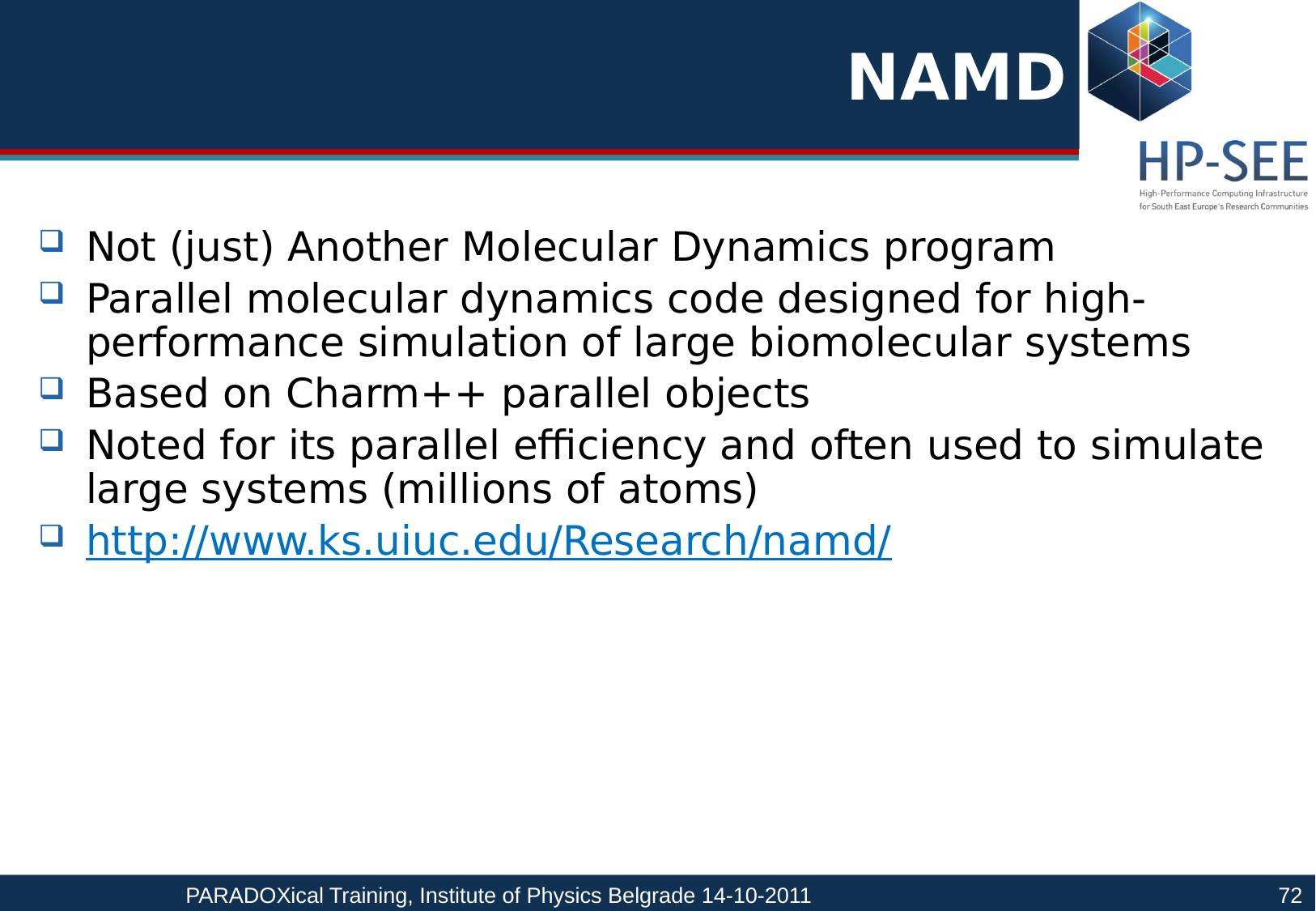

# NAMD
Not (just) Another Molecular Dynamics program
Parallel molecular dynamics code designed for high-performance simulation of large biomolecular systems
Based on Charm++ parallel objects
Noted for its parallel efficiency and often used to simulate large systems (millions of atoms)
http://www.ks.uiuc.edu/Research/namd/

PARADOXical Training, Institute of Physics Belgrade 14-10-2011				72